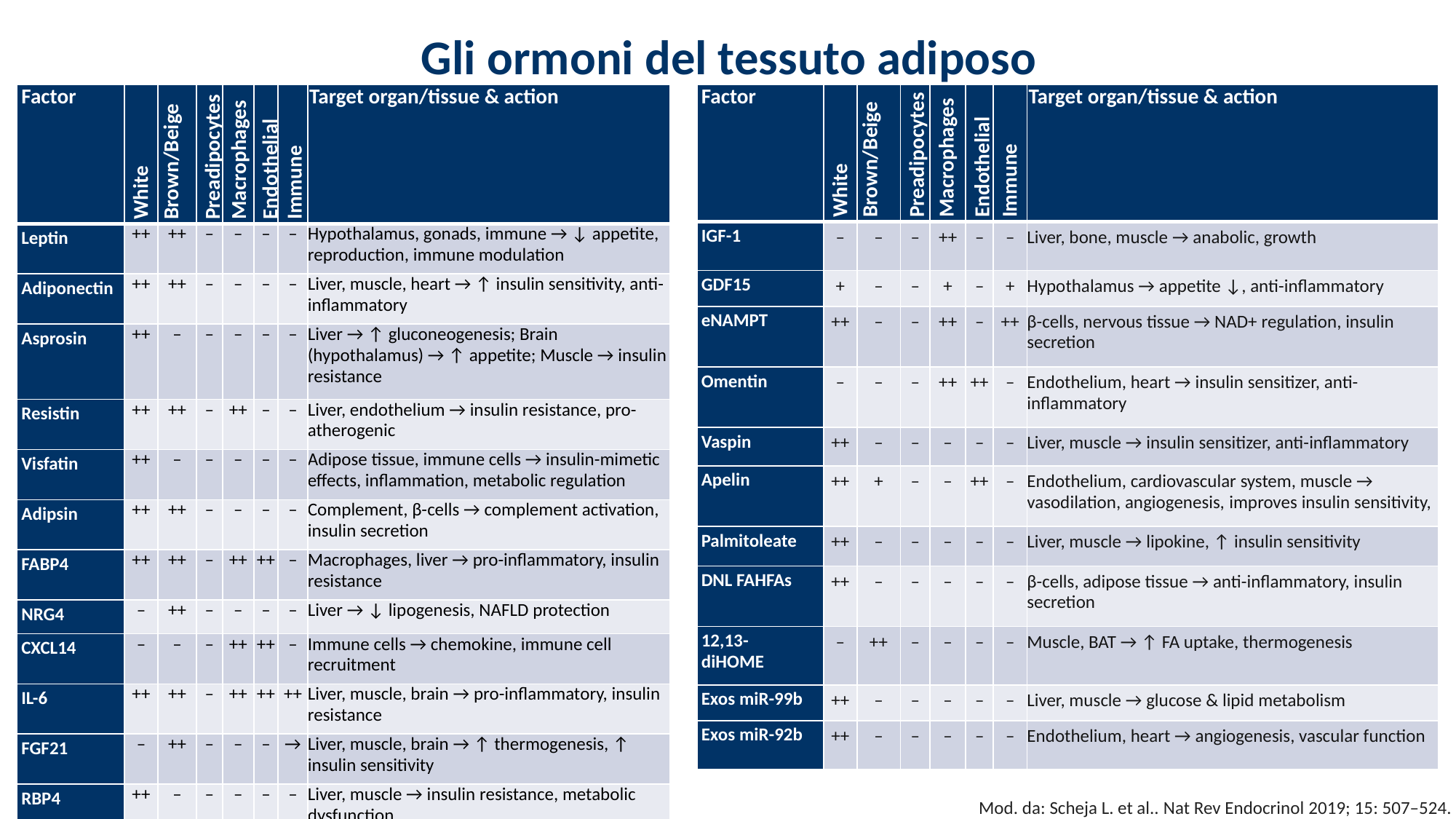

# Gli ormoni del tessuto adiposo
| Factor | White | Brown/Beige | Preadipocytes | Macrophages | Endothelial | Immune | Target organ/tissue & action |
| --- | --- | --- | --- | --- | --- | --- | --- |
| Leptin | ++ | ++ | – | – | – | – | Hypothalamus, gonads, immune → ↓ appetite, reproduction, immune modulation |
| Adiponectin | ++ | ++ | – | – | – | – | Liver, muscle, heart → ↑ insulin sensitivity, anti-inflammatory |
| Asprosin | ++ | – | – | – | – | – | Liver → ↑ gluconeogenesis; Brain (hypothalamus) → ↑ appetite; Muscle → insulin resistance |
| Resistin | ++ | ++ | – | ++ | – | – | Liver, endothelium → insulin resistance, pro-atherogenic |
| Visfatin | ++ | – | – | – | – | – | Adipose tissue, immune cells → insulin-mimetic effects, inflammation, metabolic regulation |
| Adipsin | ++ | ++ | – | – | – | – | Complement, β-cells → complement activation, insulin secretion |
| FABP4 | ++ | ++ | – | ++ | ++ | – | Macrophages, liver → pro-inflammatory, insulin resistance |
| NRG4 | – | ++ | – | – | – | – | Liver → ↓ lipogenesis, NAFLD protection |
| CXCL14 | – | – | – | ++ | ++ | – | Immune cells → chemokine, immune cell recruitment |
| IL-6 | ++ | ++ | – | ++ | ++ | ++ | Liver, muscle, brain → pro-inflammatory, insulin resistance |
| FGF21 | – | ++ | – | – | – | → | Liver, muscle, brain → ↑ thermogenesis, ↑ insulin sensitivity |
| RBP4 | ++ | – | – | – | – | – | Liver, muscle → insulin resistance, metabolic dysfunction |
| Factor | White | Brown/Beige | Preadipocytes | Macrophages | Endothelial | Immune | Target organ/tissue & action |
| --- | --- | --- | --- | --- | --- | --- | --- |
| IGF-1 | – | – | – | ++ | – | – | Liver, bone, muscle → anabolic, growth |
| GDF15 | + | – | – | + | – | + | Hypothalamus → appetite ↓, anti-inflammatory |
| eNAMPT | ++ | – | – | ++ | – | ++ | β-cells, nervous tissue → NAD+ regulation, insulin secretion |
| Omentin | – | – | – | ++ | ++ | – | Endothelium, heart → insulin sensitizer, anti-inflammatory |
| Vaspin | ++ | – | – | – | – | – | Liver, muscle → insulin sensitizer, anti-inflammatory |
| Apelin | ++ | + | – | – | ++ | – | Endothelium, cardiovascular system, muscle → vasodilation, angiogenesis, improves insulin sensitivity, |
| Palmitoleate | ++ | – | – | – | – | – | Liver, muscle → lipokine, ↑ insulin sensitivity |
| DNL FAHFAs | ++ | – | – | – | – | – | β-cells, adipose tissue → anti-inflammatory, insulin secretion |
| 12,13-diHOME | – | ++ | – | – | – | – | Muscle, BAT → ↑ FA uptake, thermogenesis |
| Exos miR-99b | ++ | – | – | – | – | – | Liver, muscle → glucose & lipid metabolism |
| Exos miR-92b | ++ | – | – | – | – | – | Endothelium, heart → angiogenesis, vascular function |
Mod. da: Scheja L. et al.. Nat Rev Endocrinol 2019; 15: 507–524.